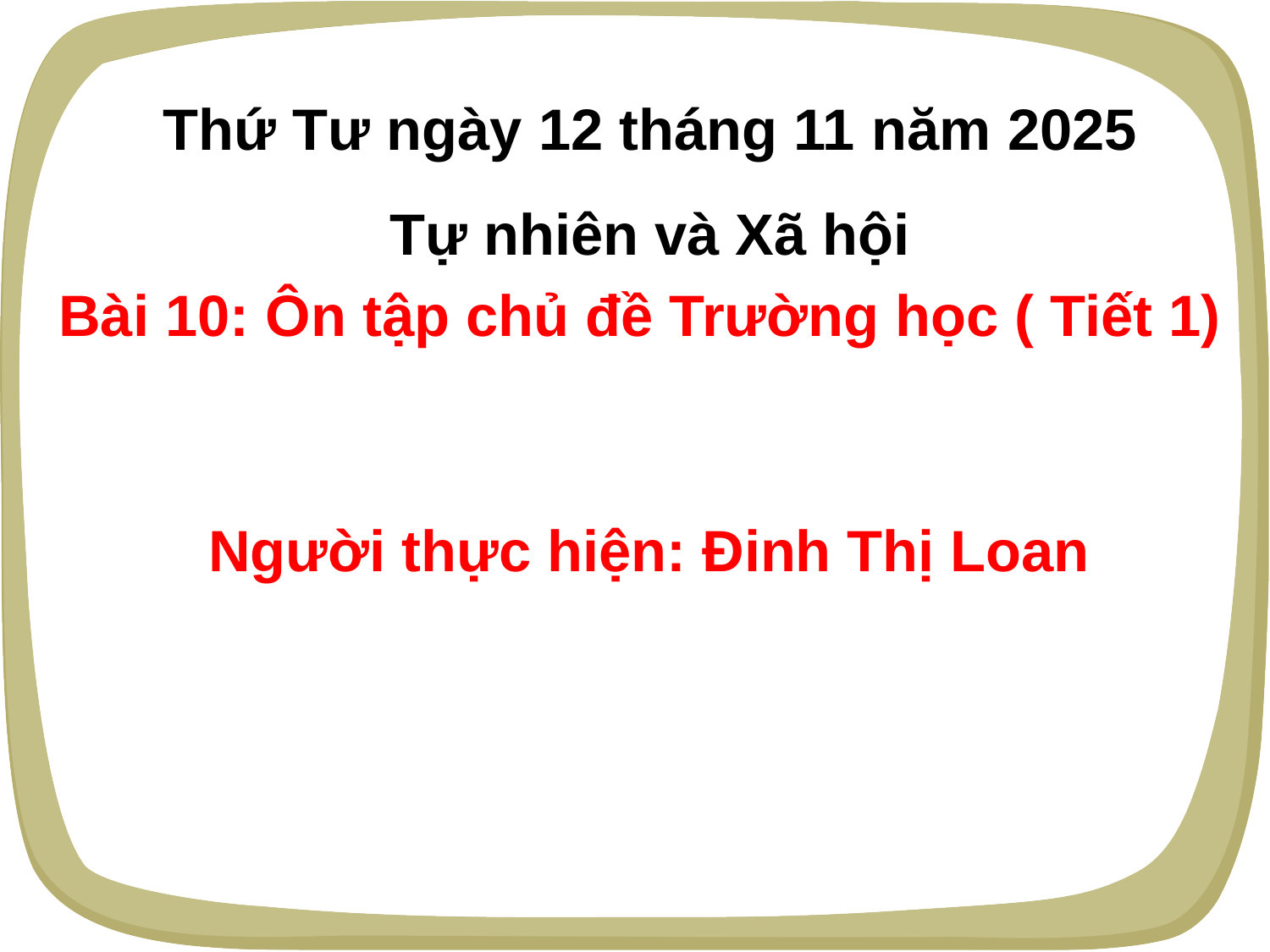

Thứ Tư ngày 12 tháng 11 năm 2025
Tự nhiên và Xã hội
Bài 10: Ôn tập chủ đề Trường học ( Tiết 1)

Người thực hiện: Đinh Thị Loan